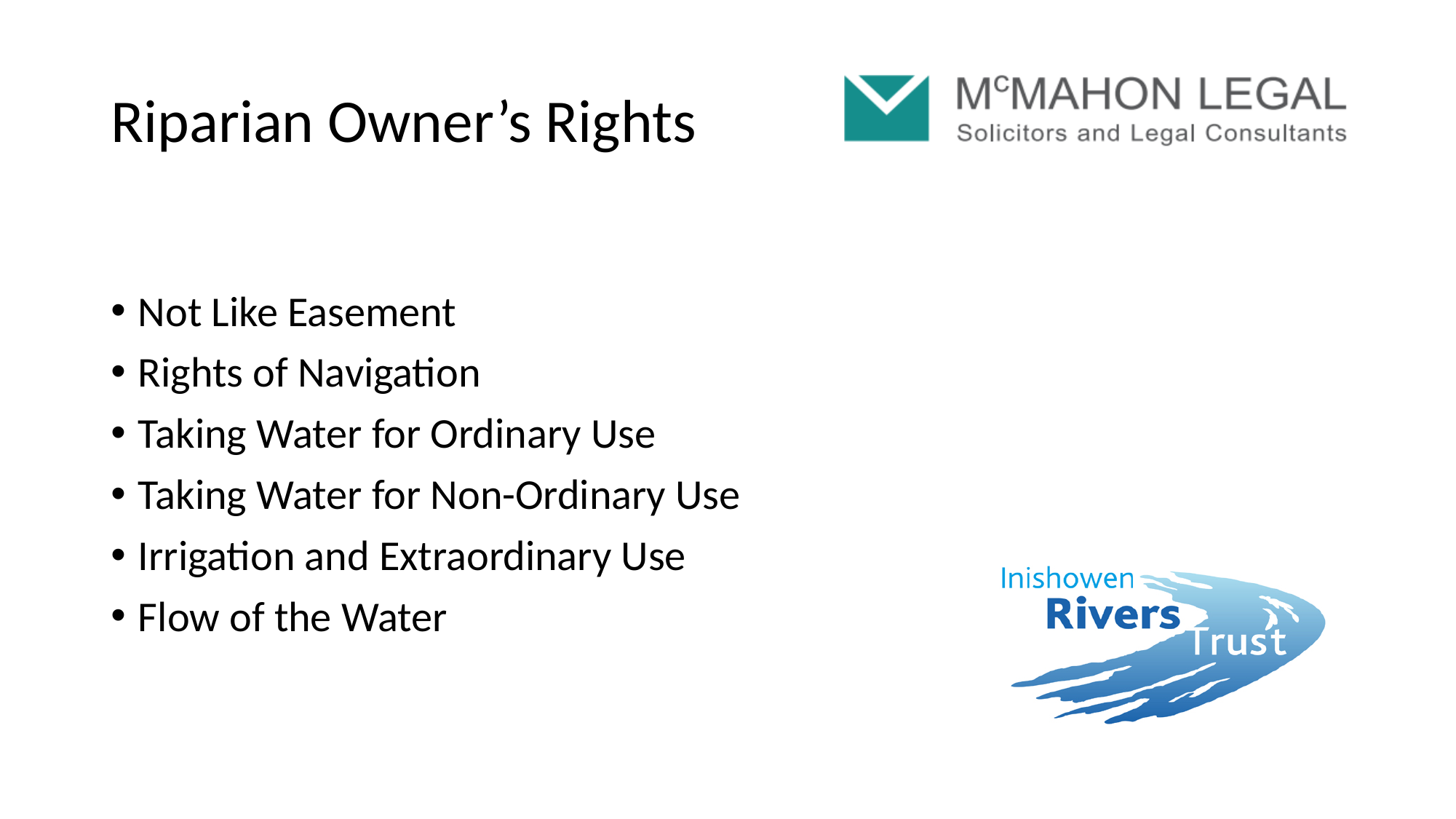

# Riparian Owner’s Rights

Not Like Easement
Rights of Navigation
Taking Water for Ordinary Use
Taking Water for Non-Ordinary Use
Irrigation and Extraordinary Use
Flow of the Water